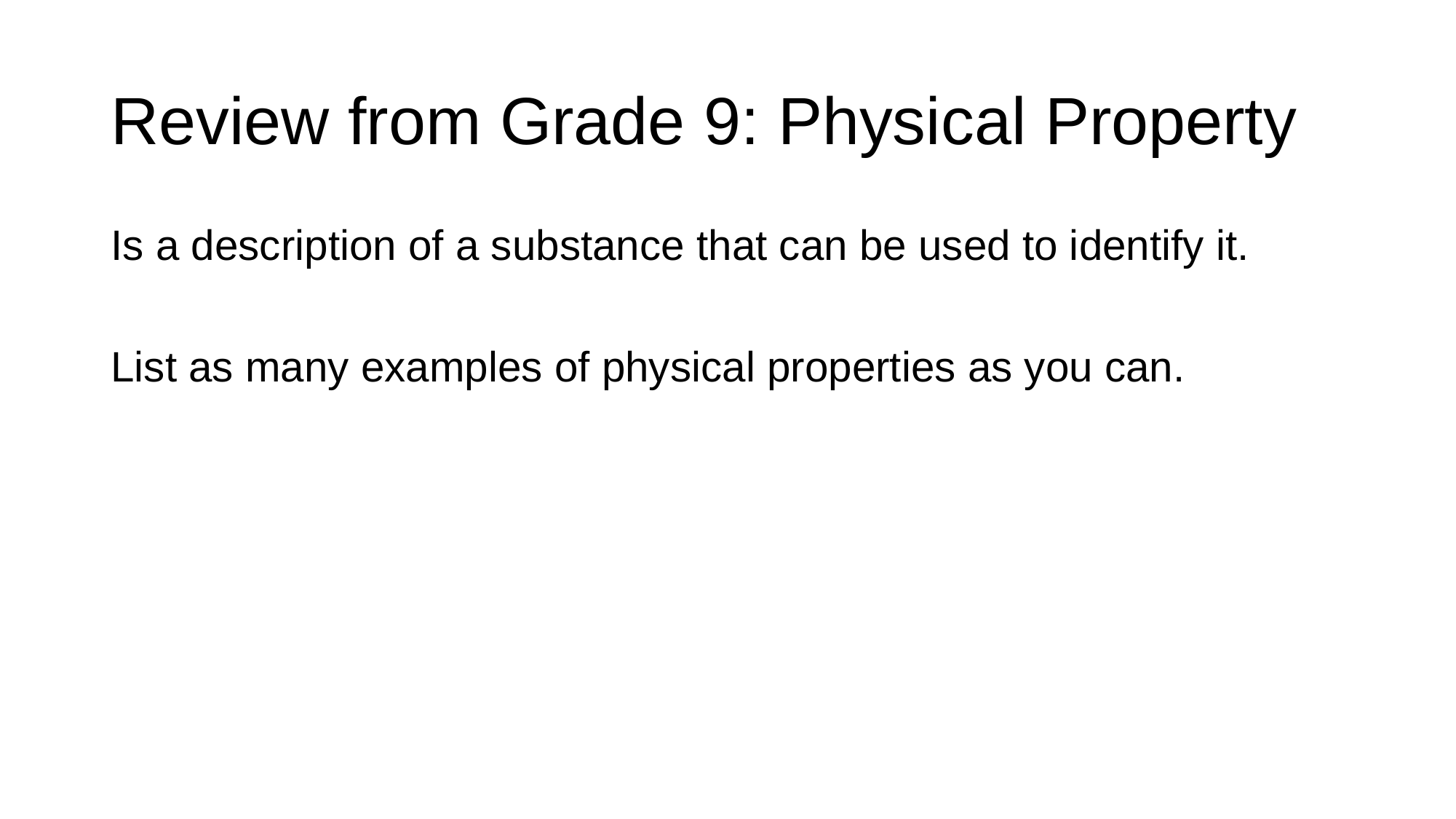

# Review from Grade 9: Physical Property
Is a description of a substance that can be used to identify it.

List as many examples of physical properties as you can.